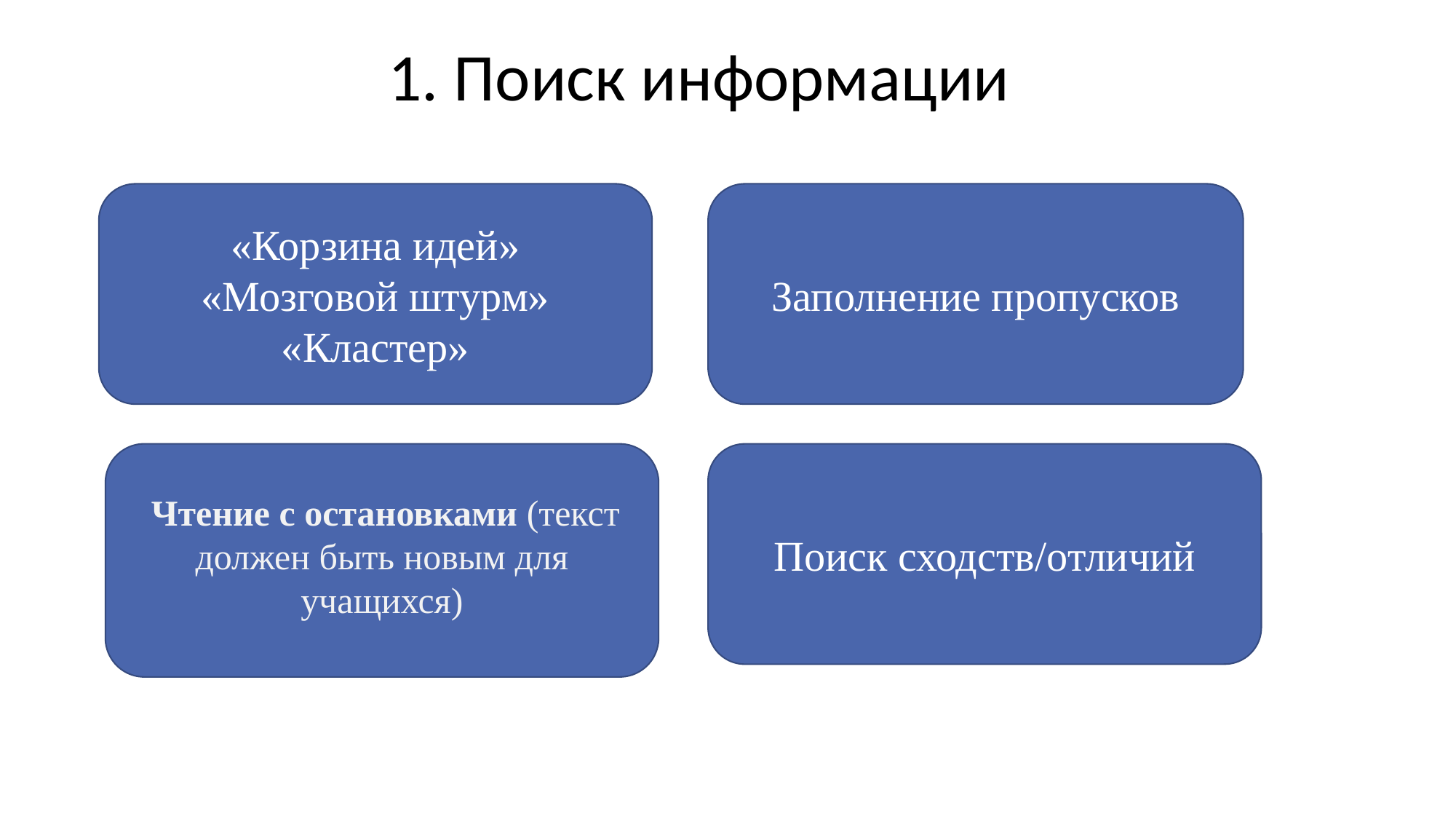

# 1. Поиск информации
«Корзина идей»
«Мозговой штурм»
«Кластер»
Заполнение пропусков
 Чтение с остановками (текст должен быть новым для учащихся)
Поиск сходств/отличий